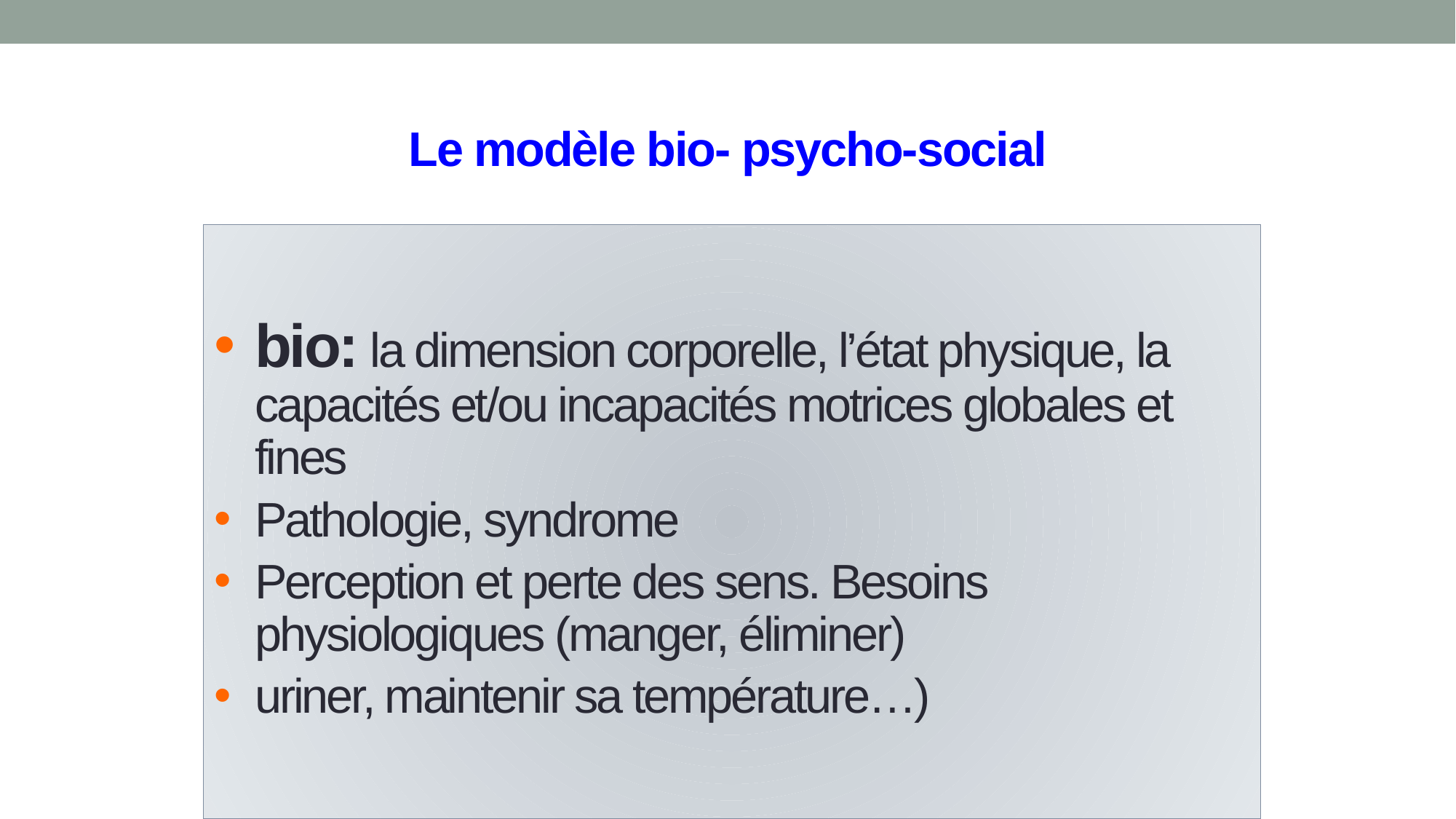

# Le modèle bio- psycho-social

bio: la dimension corporelle, l’état physique, la capacités et/ou incapacités motrices globales et fines
Pathologie, syndrome
Perception et perte des sens. Besoins physiologiques (manger, éliminer)
uriner, maintenir sa température…)